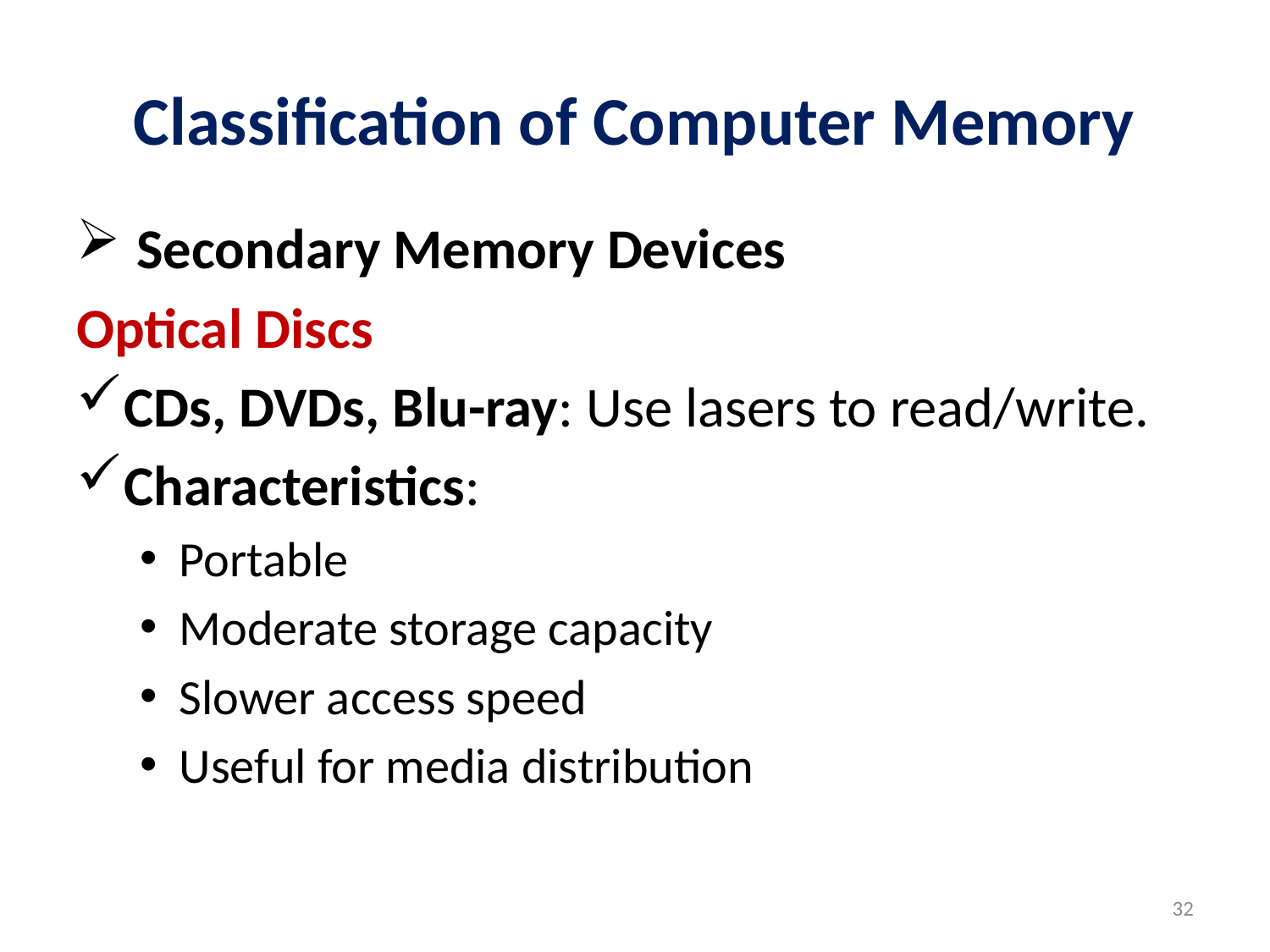

# Classification of Computer Memory
 Secondary Memory Devices
Optical Discs
CDs, DVDs, Blu-ray: Use lasers to read/write.
Characteristics:
Portable
Moderate storage capacity
Slower access speed
Useful for media distribution
32